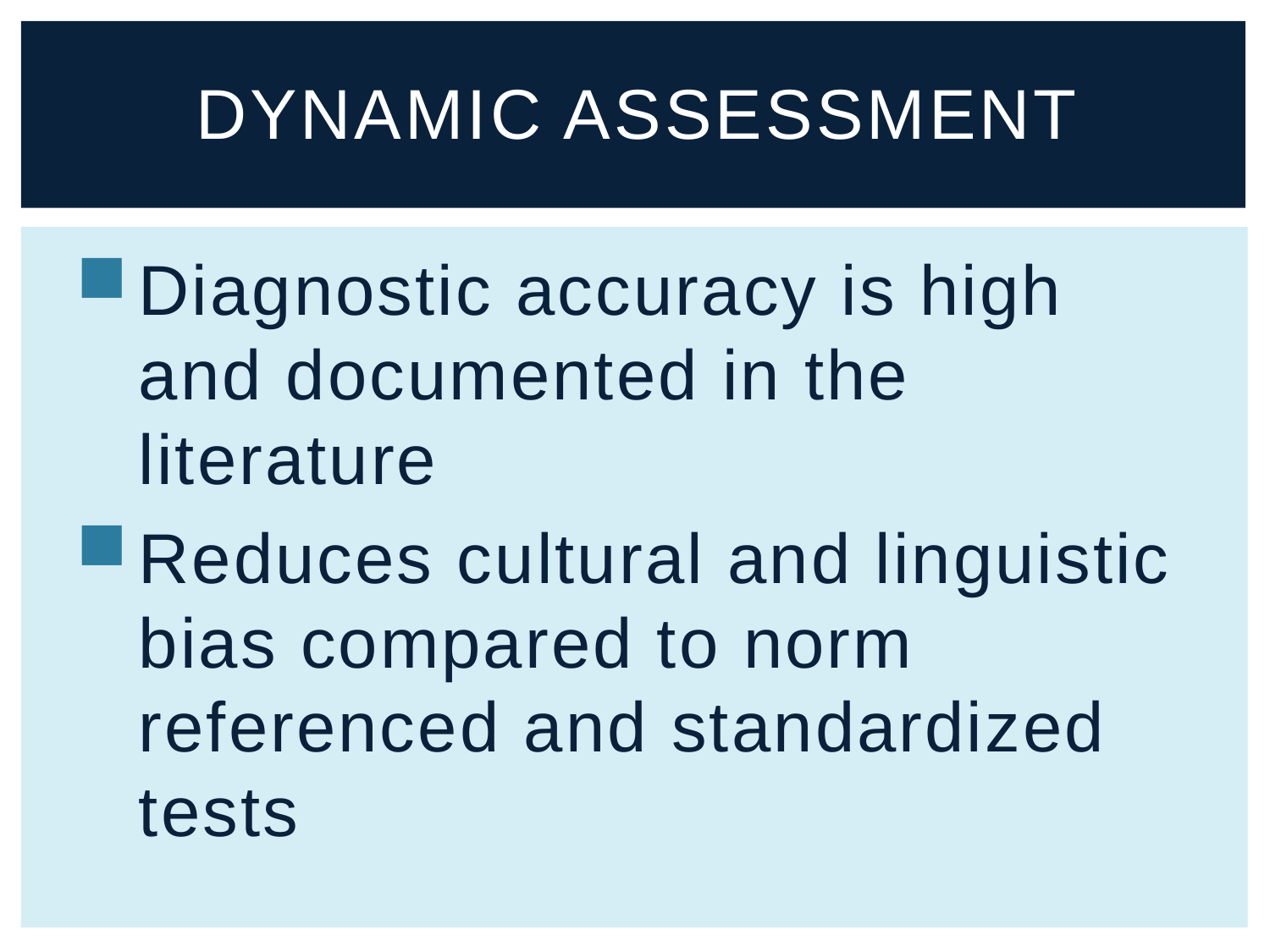

# Dynamic Assessment
Diagnostic accuracy is high and documented in the literature
Reduces cultural and linguistic bias compared to norm referenced and standardized tests